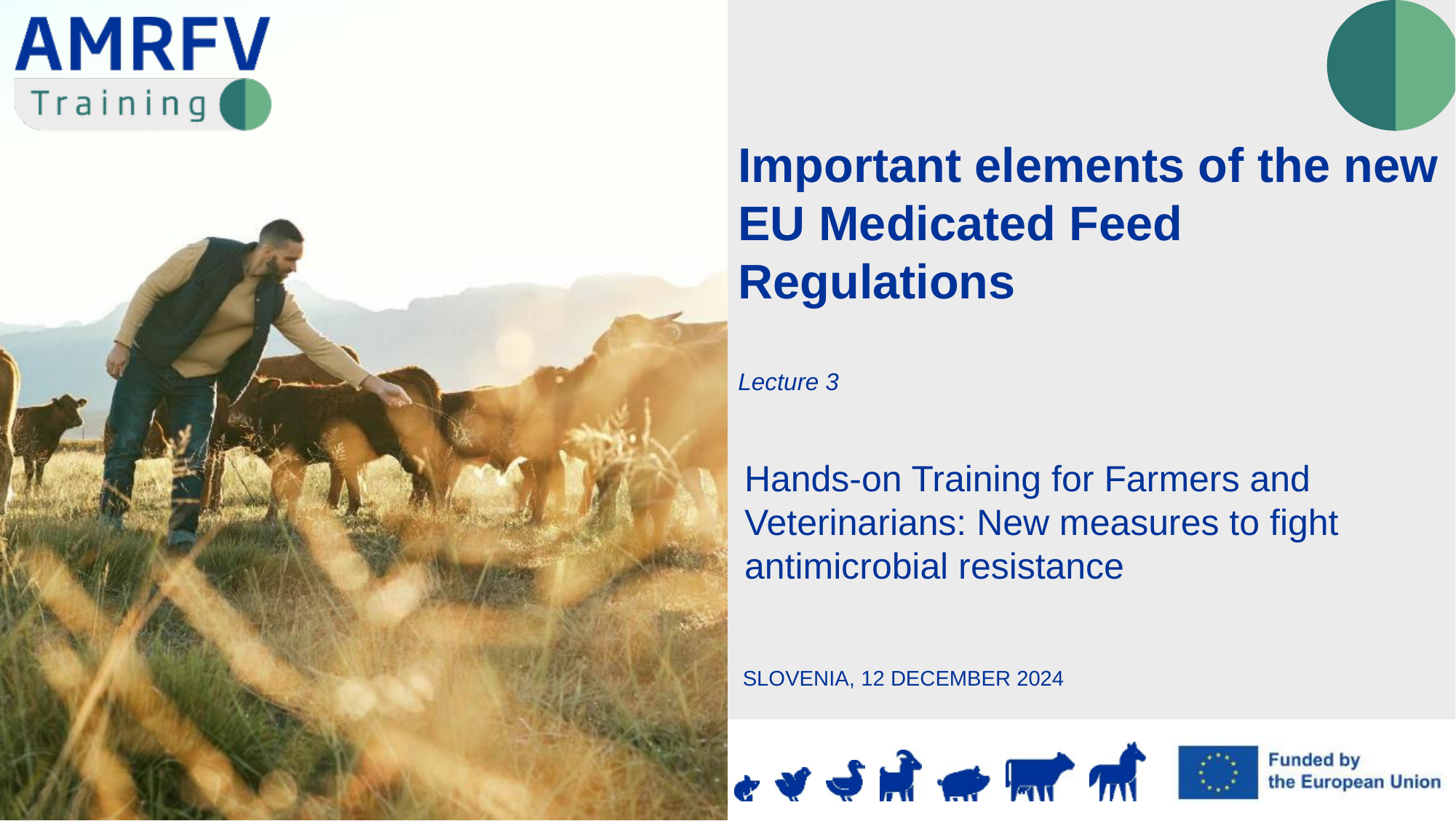

Important elements of the new EU Medicated Feed Regulations

Lecture 3
SLOVENIA, 12 DECEMBER 2024